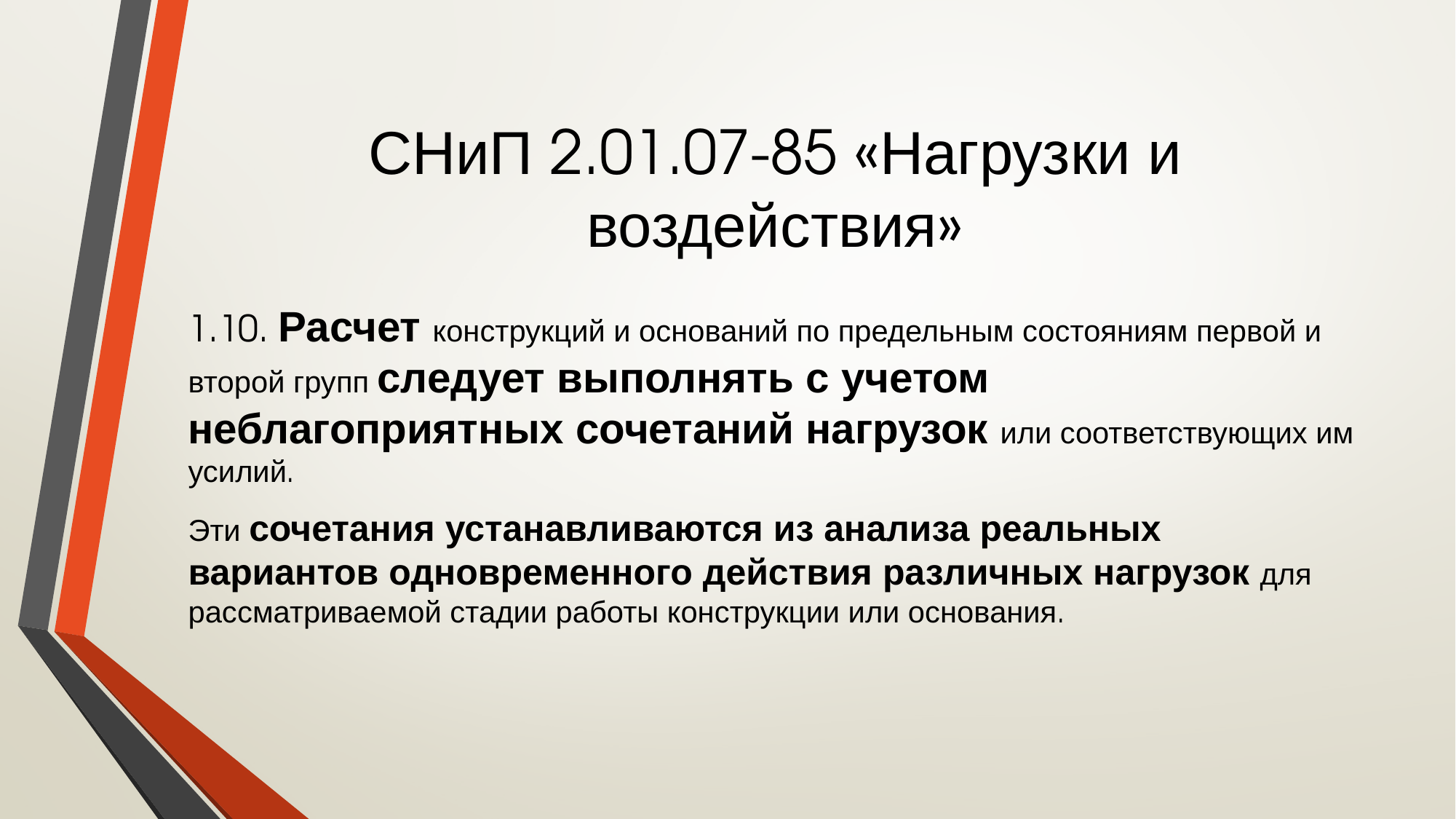

# СНиП 2.01.07-85 «Нагрузки и воздействия»
1.10. Расчет конструкций и оснований по предельным состояниям первой и второй групп следует выполнять с учетом неблагоприятных сочетаний нагрузок или соответствующих им усилий.
Эти сочетания устанавливаются из анализа реальных вариантов одновременного действия различных нагрузок для рассматриваемой стадии работы конструкции или основания.